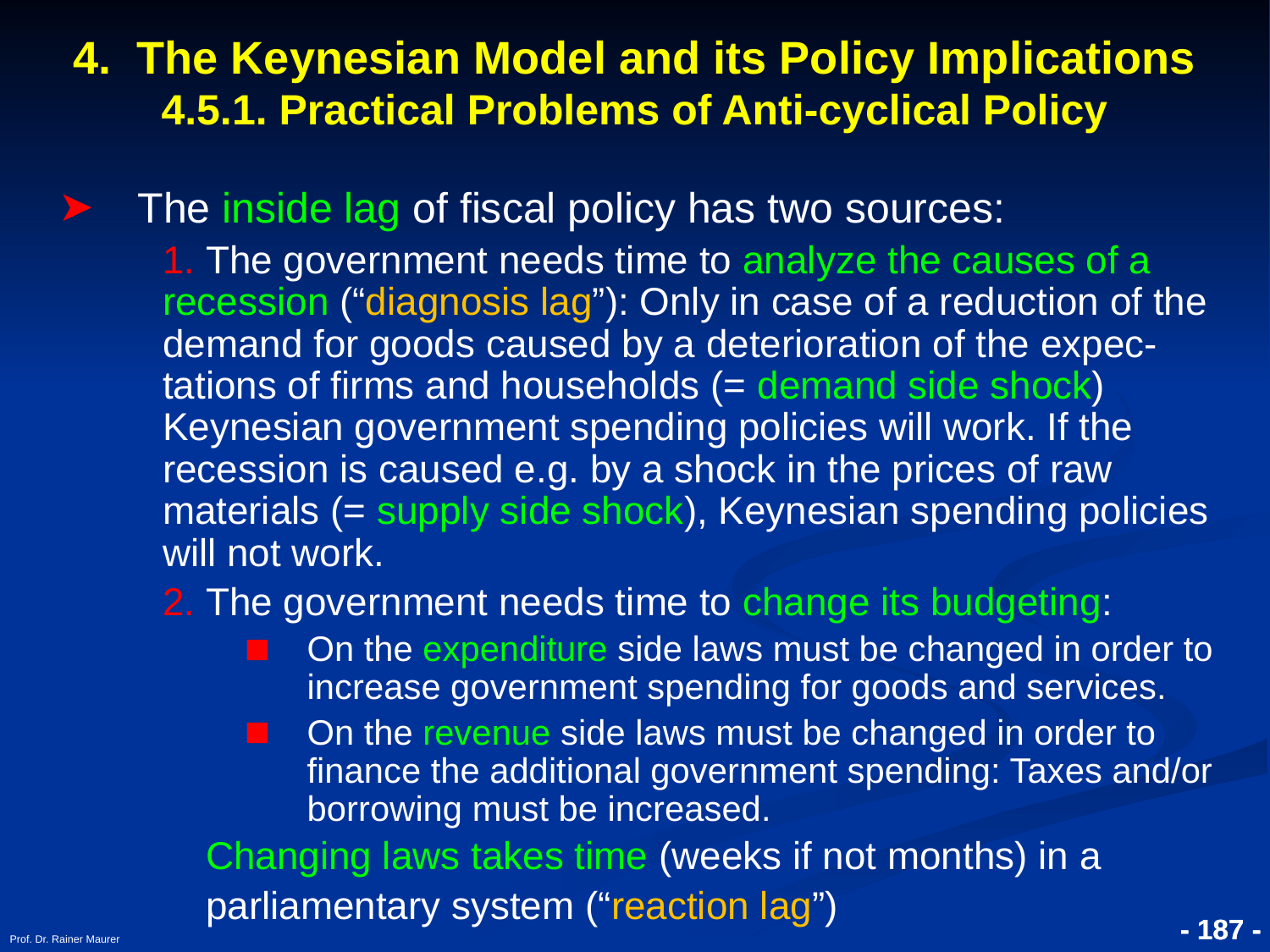

4.  The Keynesian Model and its Policy Implications
4.5.1. Practical Problems of Anti-cyclical Policy
The inside lag of fiscal policy has two sources:
 The government needs time to analyze the causes of a recession (“diagnosis lag”): Only in case of a reduction of the demand for goods caused by a deterioration of the expec-tations of firms and households (= demand side shock) Keynesian government spending policies will work. If the recession is caused e.g. by a shock in the prices of raw materials (= supply side shock), Keynesian spending policies will not work.
 The government needs time to change its budgeting:
On the expenditure side laws must be changed in order to increase government spending for goods and services.
On the revenue side laws must be changed in order to finance the additional government spending: Taxes and/or borrowing must be increased.
    Changing laws takes time (weeks if not months) in a
    parliamentary system (“reaction lag”)
Prof. Dr. Rainer Maurer
- 187 -
- 187 -